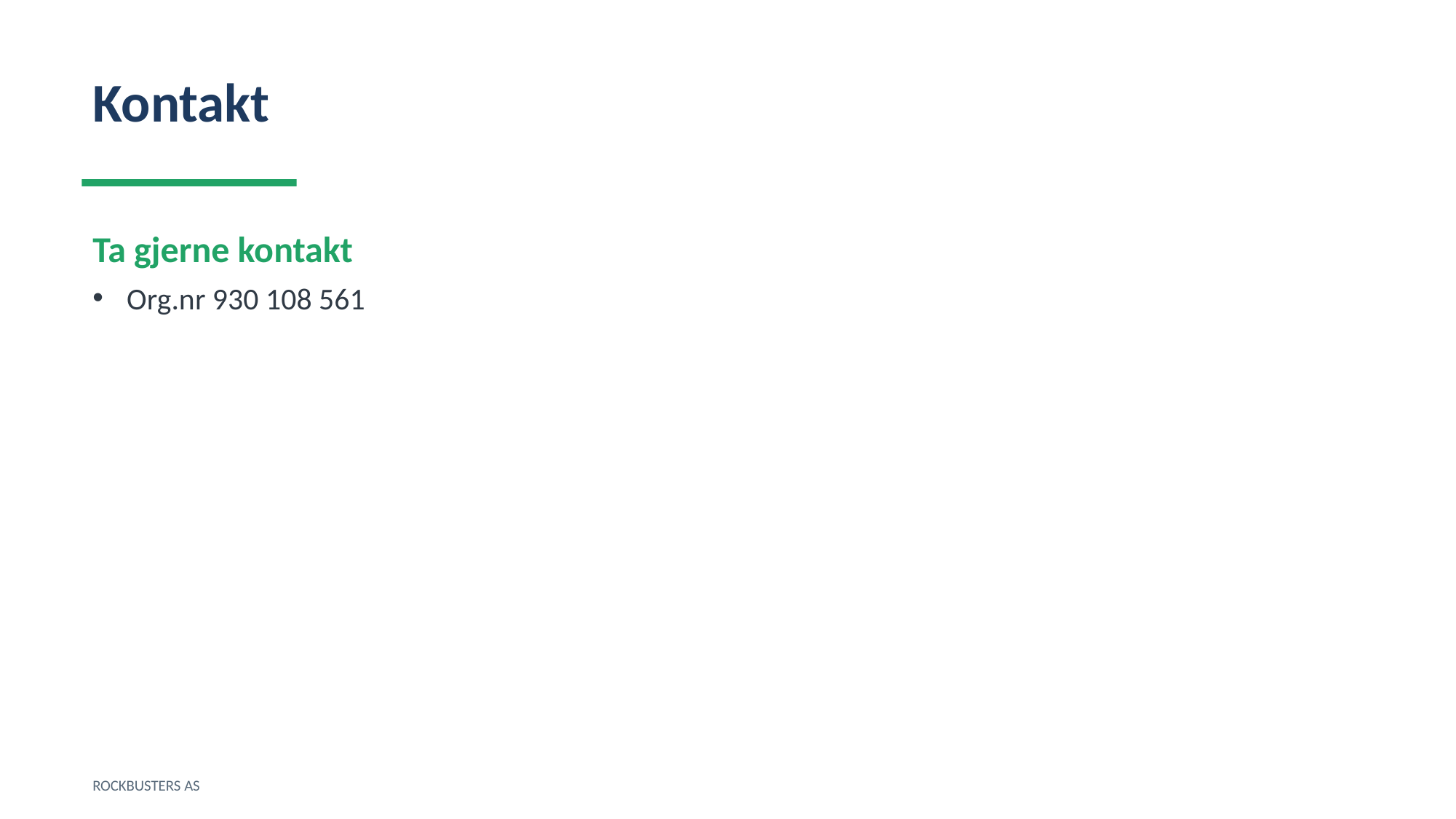

Kontakt

Ta gjerne kontakt
Org.nr 930 108 561
ROCKBUSTERS AS